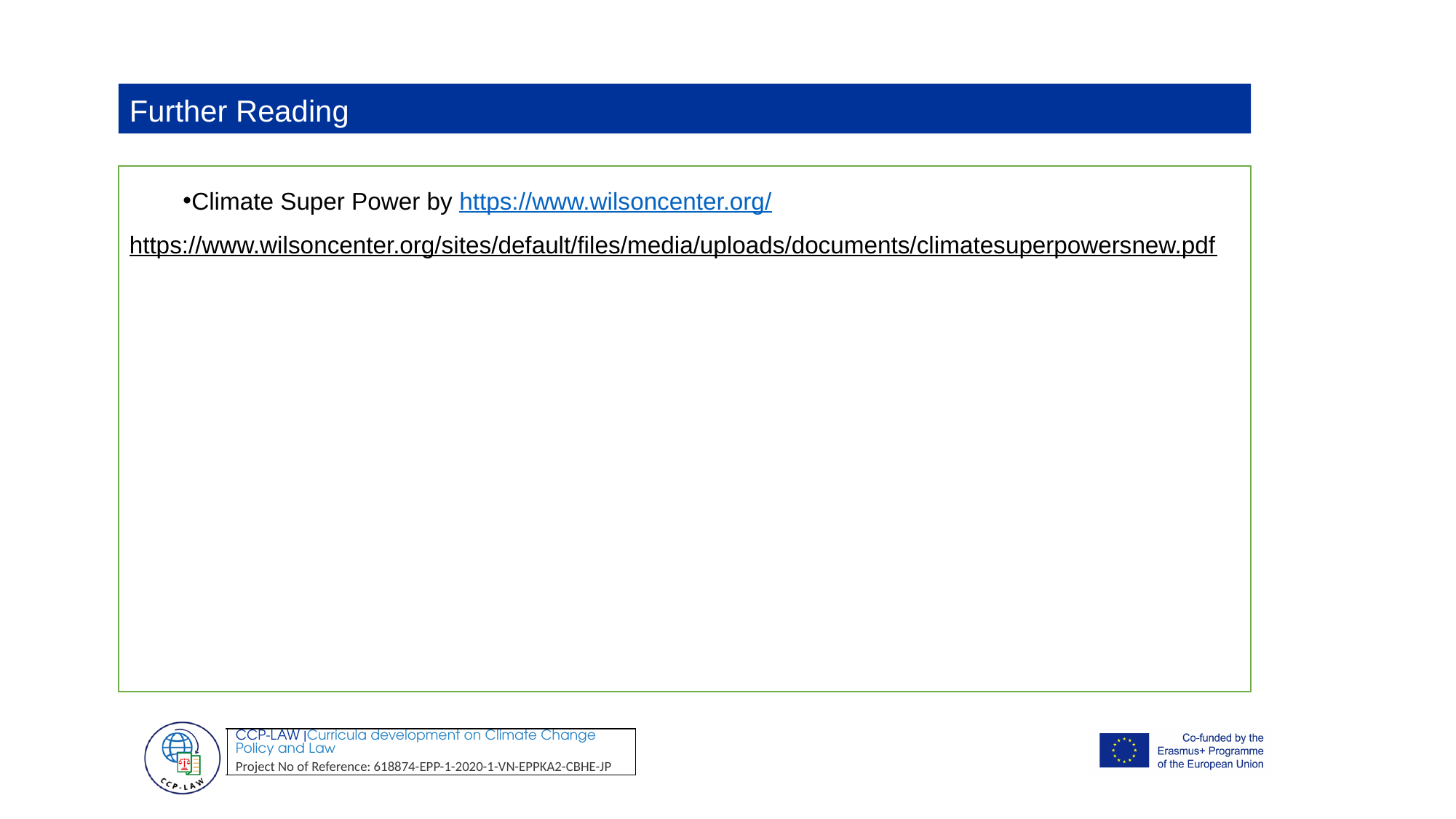

Further Reading
Climate Super Power by https://www.wilsoncenter.org/
https://www.wilsoncenter.org/sites/default/files/media/uploads/documents/climatesuperpowersnew.pdf